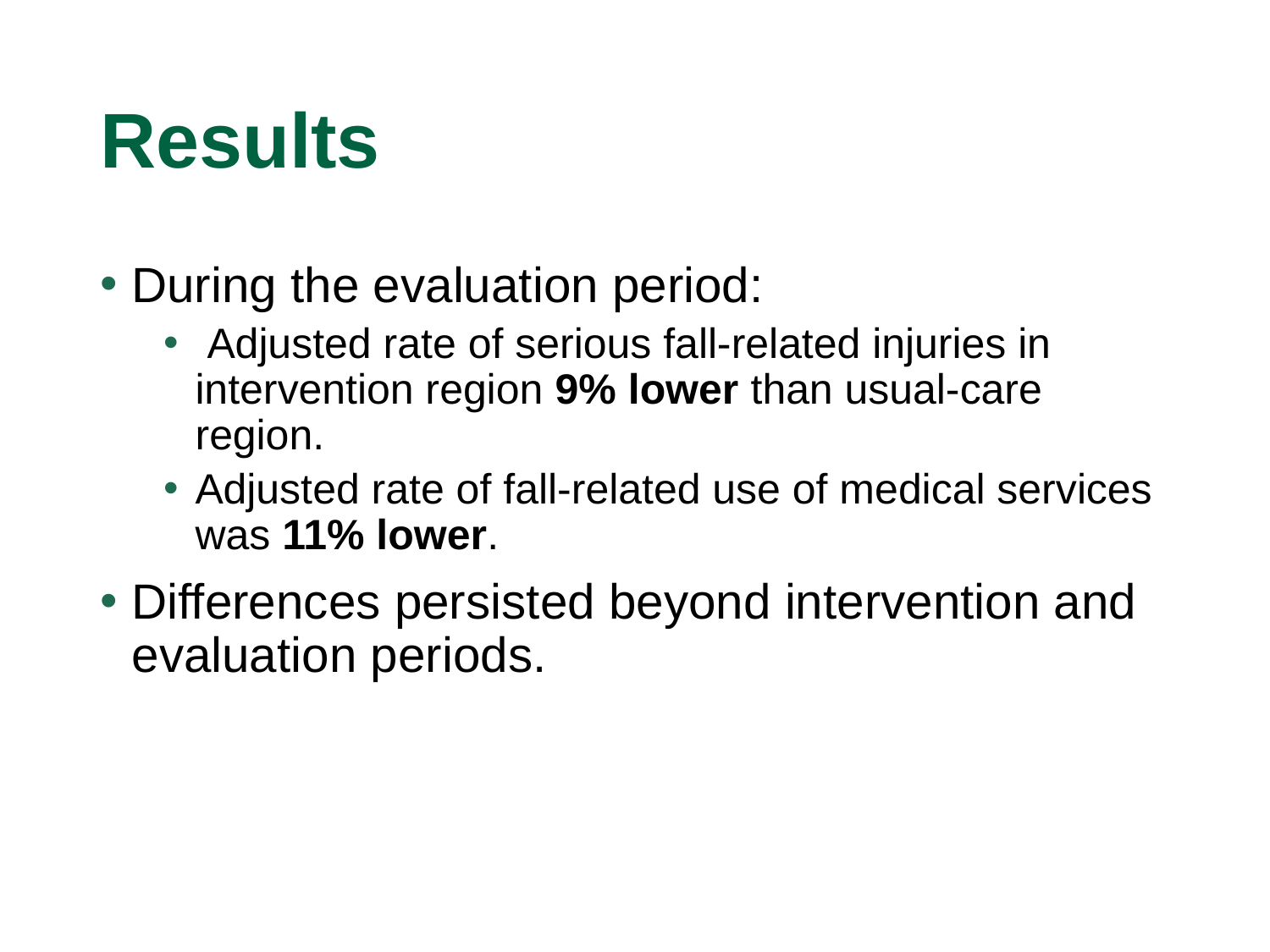

# Results
During the evaluation period:
 Adjusted rate of serious fall-related injuries in intervention region 9% lower than usual-care region.
Adjusted rate of fall-related use of medical services was 11% lower.
Differences persisted beyond intervention and evaluation periods.